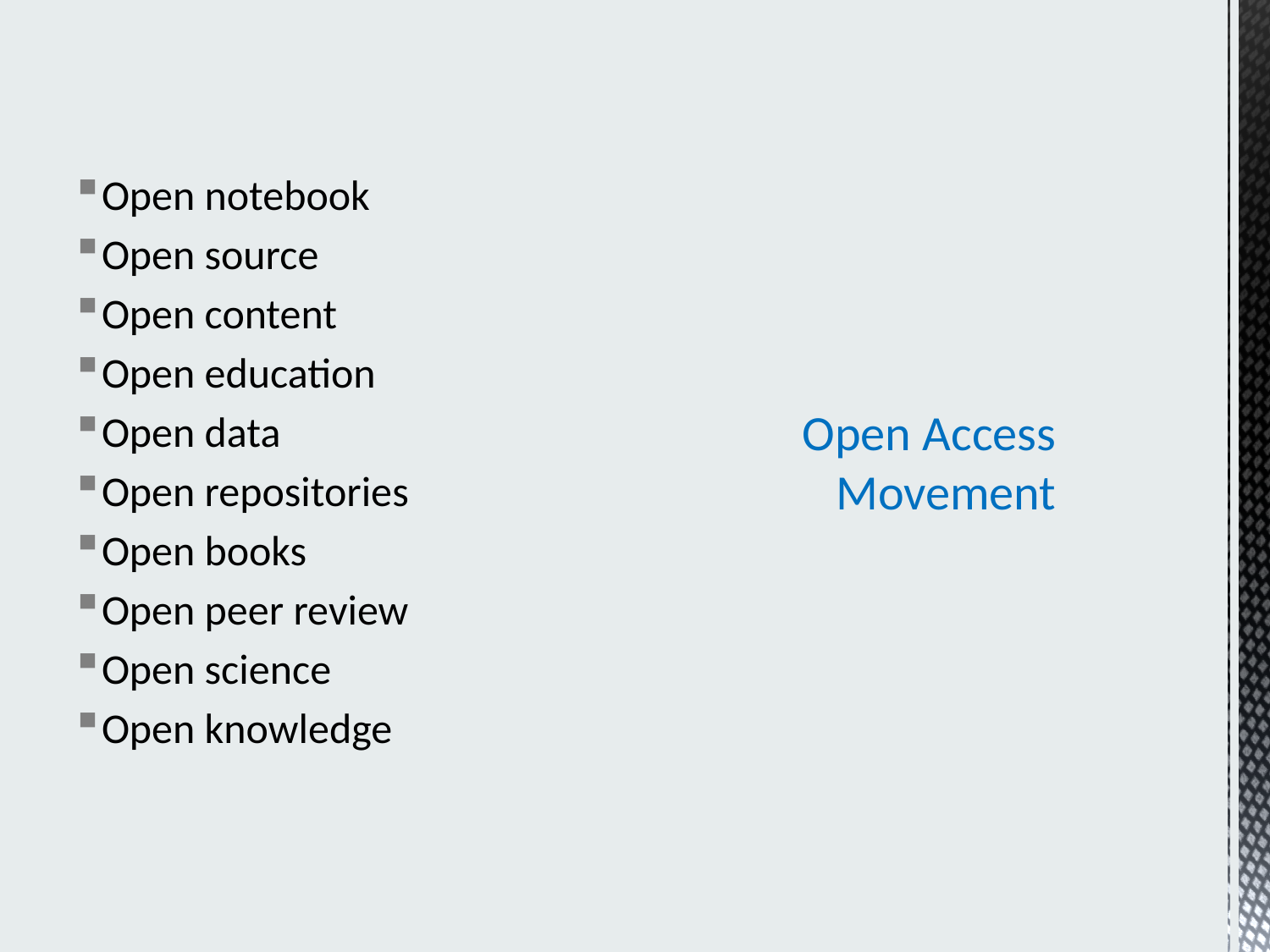

Open notebook
Open source
Open content
Open education
Open data
Open repositories
Open books
Open peer review
Open science
Open knowledge
# Open Access Movement